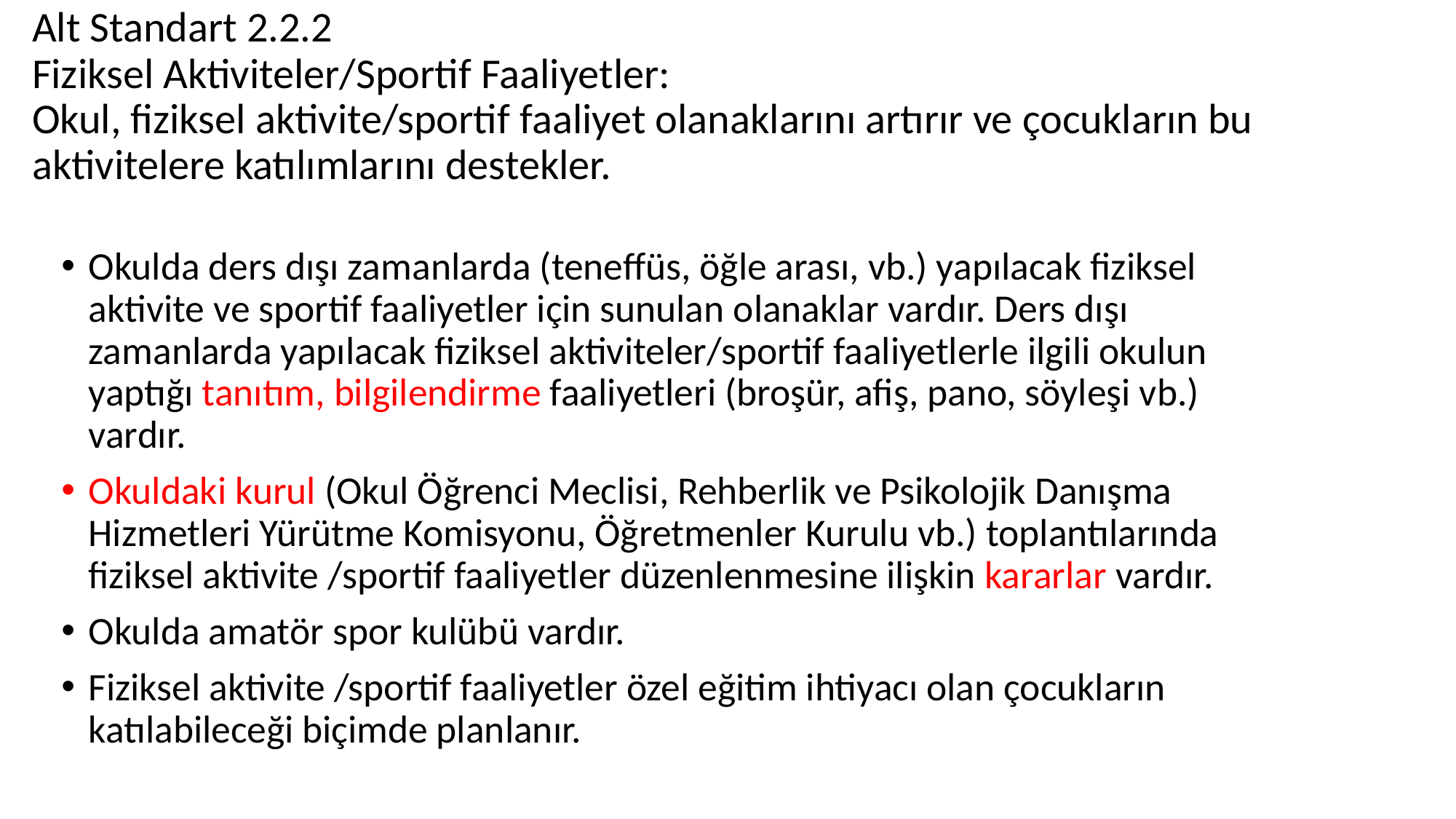

# Alt Standart 2.2.2 Fiziksel Aktiviteler/Sportif Faaliyetler: Okul, fiziksel aktivite/sportif faaliyet olanaklarını artırır ve çocukların bu aktivitelere katılımlarını destekler.
Okulda ders dışı zamanlarda (teneffüs, öğle arası, vb.) yapılacak fiziksel aktivite ve sportif faaliyetler için sunulan olanaklar vardır. Ders dışı zamanlarda yapılacak fiziksel aktiviteler/sportif faaliyetlerle ilgili okulun yaptığı tanıtım, bilgilendirme faaliyetleri (broşür, afiş, pano, söyleşi vb.) vardır.
Okuldaki kurul (Okul Öğrenci Meclisi, Rehberlik ve Psikolojik Danışma Hizmetleri Yürütme Komisyonu, Öğretmenler Kurulu vb.) toplantılarında fiziksel aktivite /sportif faaliyetler düzenlenmesine ilişkin kararlar vardır.
Okulda amatör spor kulübü vardır.
Fiziksel aktivite /sportif faaliyetler özel eğitim ihtiyacı olan çocukların katılabileceği biçimde planlanır.